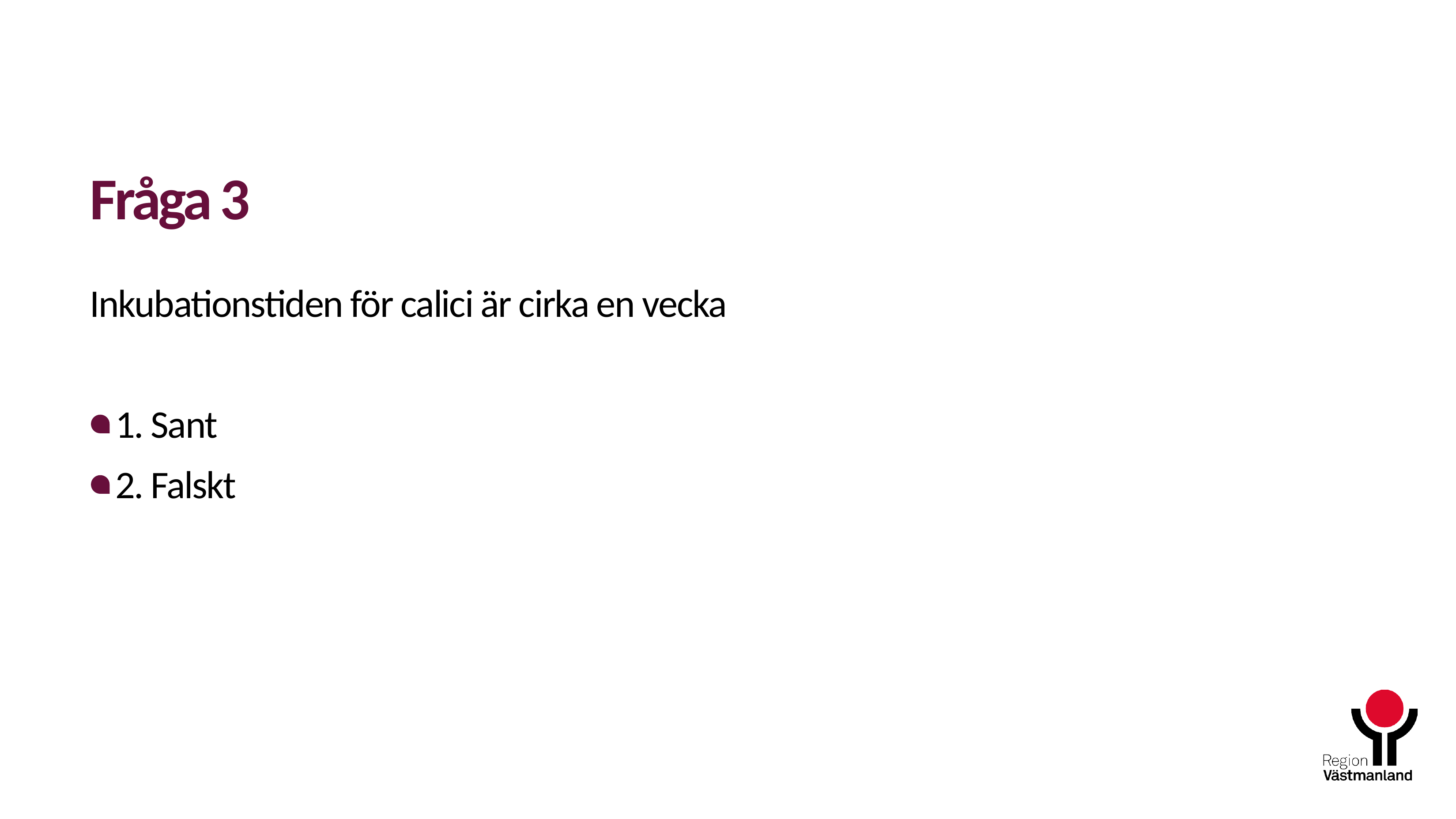

# Fråga 3
Inkubationstiden för calici är cirka en vecka

1. Sant
2. Falskt